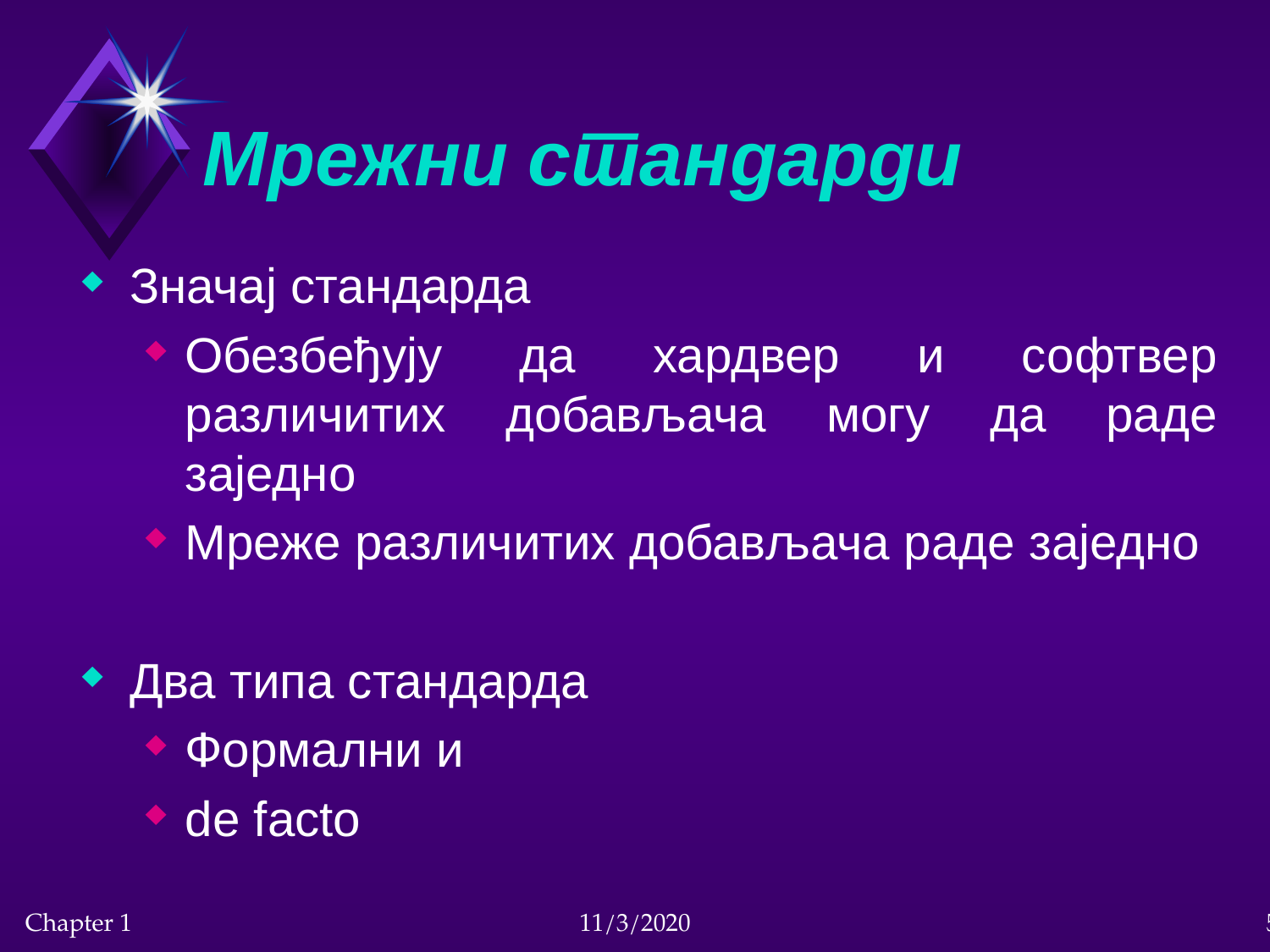

# Мрежни стандарди
Значај стандарда
Обезбеђују да хардвер и софтвер различитих добављача могу да раде заједно
Мреже различитих добављача раде заједно

Два типа стандарда
Формални и
de facto